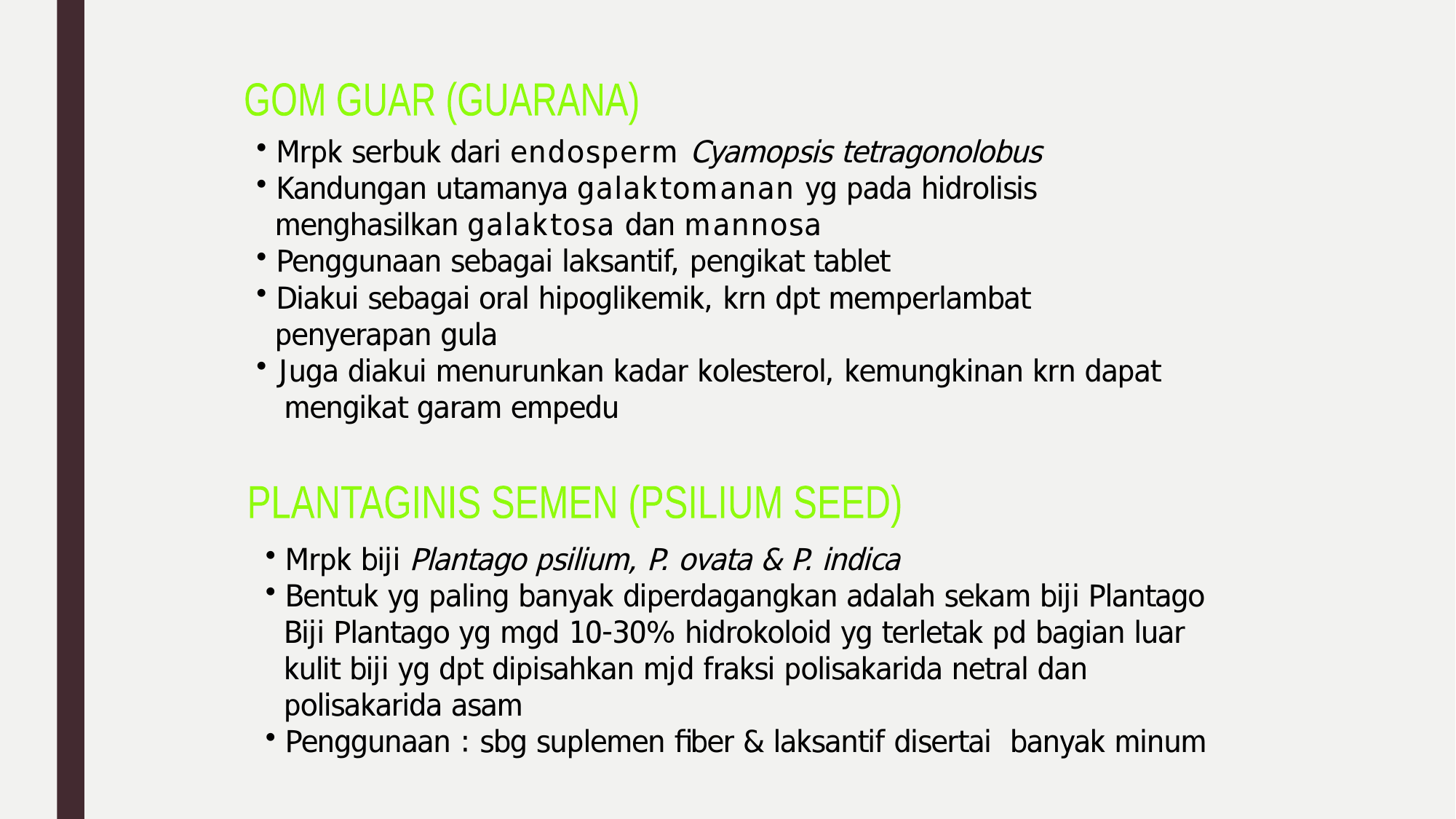

GOM GUAR (GUARANA)
 Mrpk serbuk dari endosperm Cyamopsis tetragonolobus
 Kandungan utamanya galaktomanan yg pada hidrolisis
  menghasilkan galaktosa dan mannosa
 Penggunaan sebagai laksantif, pengikat tablet
 Diakui sebagai oral hipoglikemik, krn dpt memperlambat
  penyerapan gula
 Juga diakui menurunkan kadar kolesterol, kemungkinan krn dapat
   mengikat garam empedu
PLANTAGINIS SEMEN (PSILIUM SEED)
 Mrpk biji Plantago psilium, P. ovata & P. indica
 Bentuk yg paling banyak diperdagangkan adalah sekam biji Plantago
  Biji Plantago yg mgd 10-30% hidrokoloid yg terletak pd bagian luar
  kulit biji yg dpt dipisahkan mjd fraksi polisakarida netral dan
  polisakarida asam
 Penggunaan : sbg suplemen fiber & laksantif disertai  banyak minum